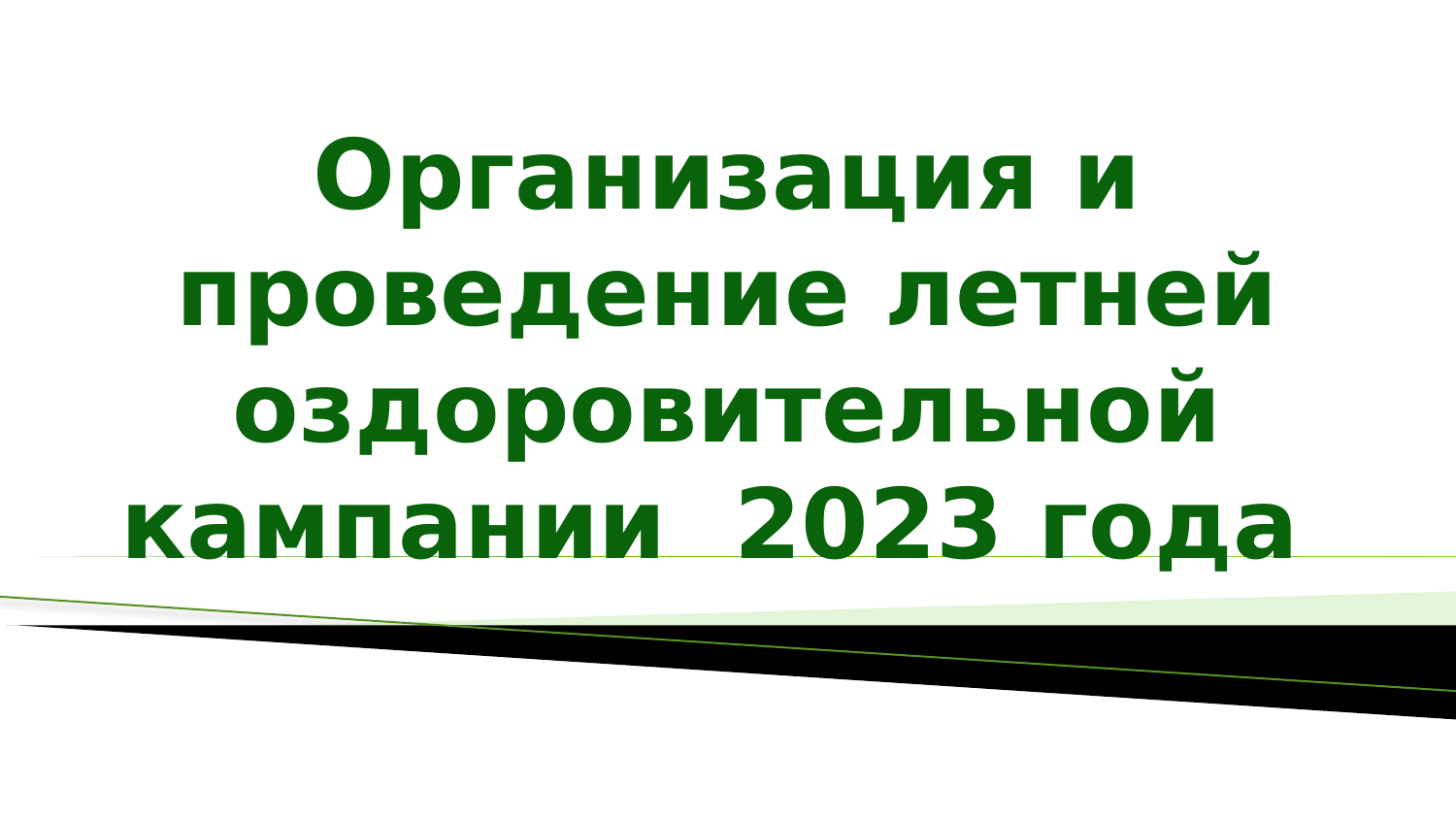

Организация и проведение летней оздоровительной кампании  2023 года